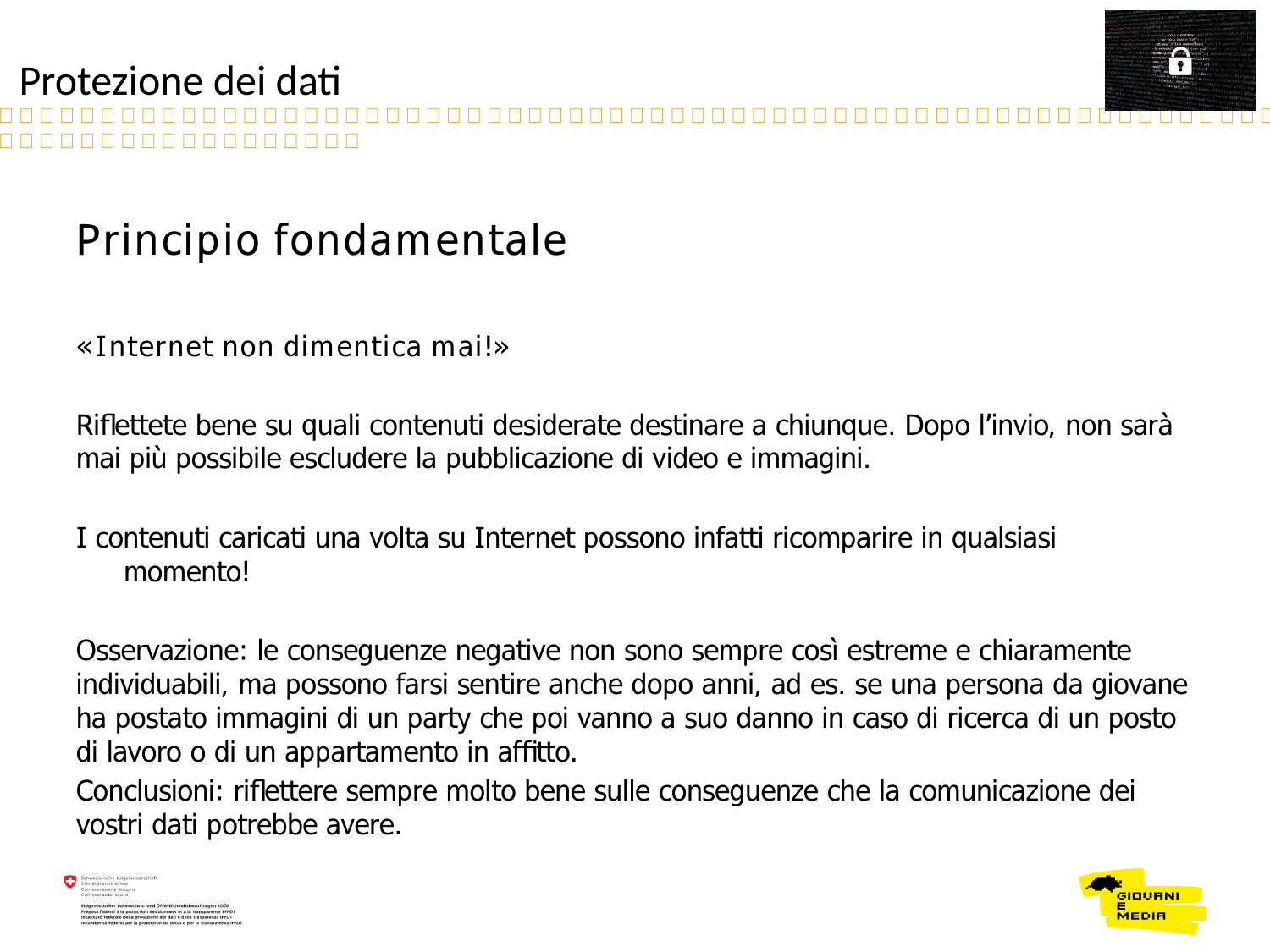

Protezione dei dati
Principio fondamentale

«Internet non dimentica mai!»

Riflettete bene su quali contenuti desiderate destinare a chiunque. Dopo l’invio, non sarà mai più possibile escludere la pubblicazione di video e immagini.

I contenuti caricati una volta su Internet possono infatti ricomparire in qualsiasi momento!

Osservazione: le conseguenze negative non sono sempre così estreme e chiaramente individuabili, ma possono farsi sentire anche dopo anni, ad es. se una persona da giovane ha postato immagini di un party che poi vanno a suo danno in caso di ricerca di un posto di lavoro o di un appartamento in affitto.
Conclusioni: riflettere sempre molto bene sulle conseguenze che la comunicazione dei vostri dati potrebbe avere.